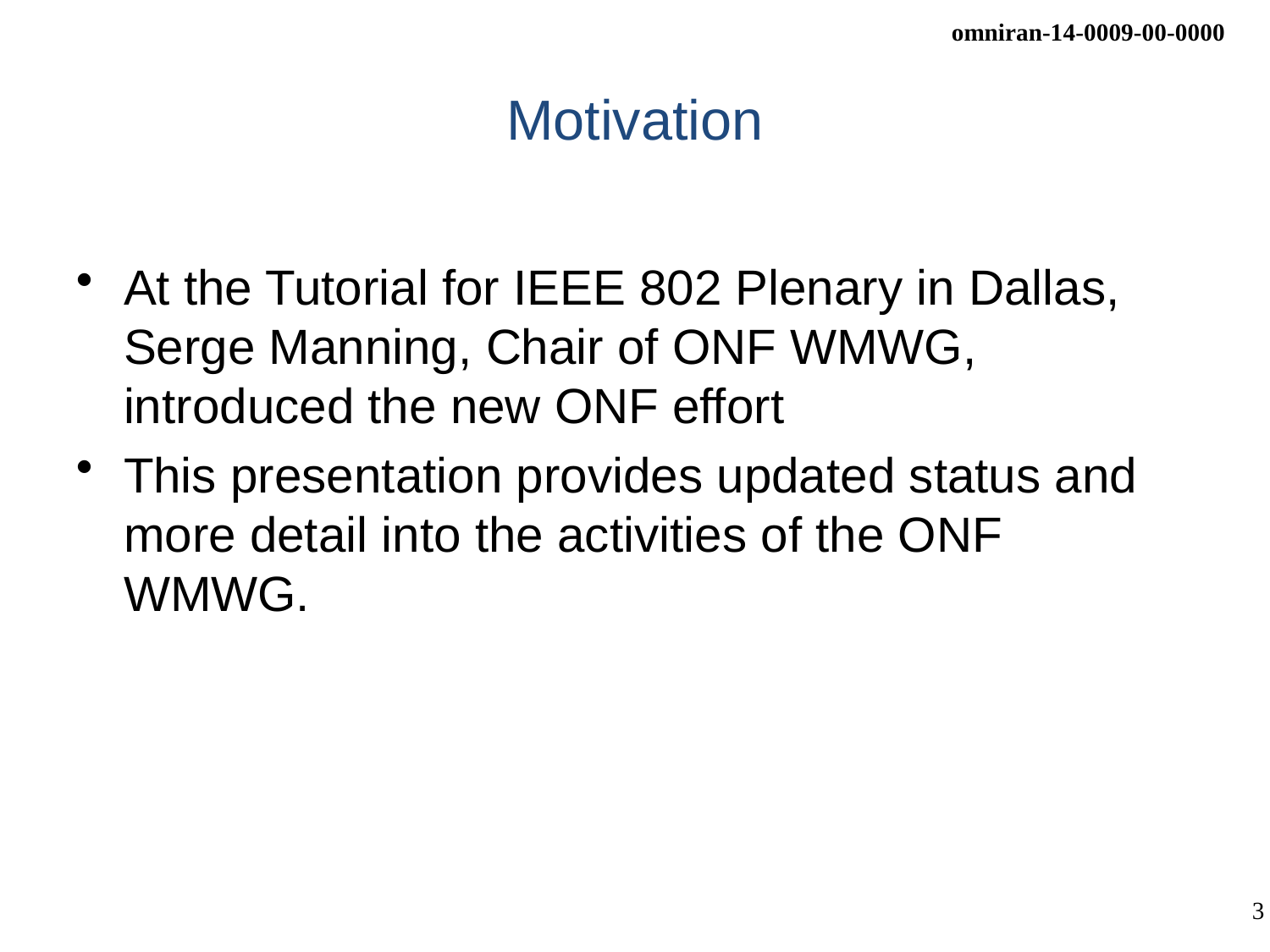

# Motivation
At the Tutorial for IEEE 802 Plenary in Dallas, Serge Manning, Chair of ONF WMWG, introduced the new ONF effort
This presentation provides updated status and more detail into the activities of the ONF WMWG.